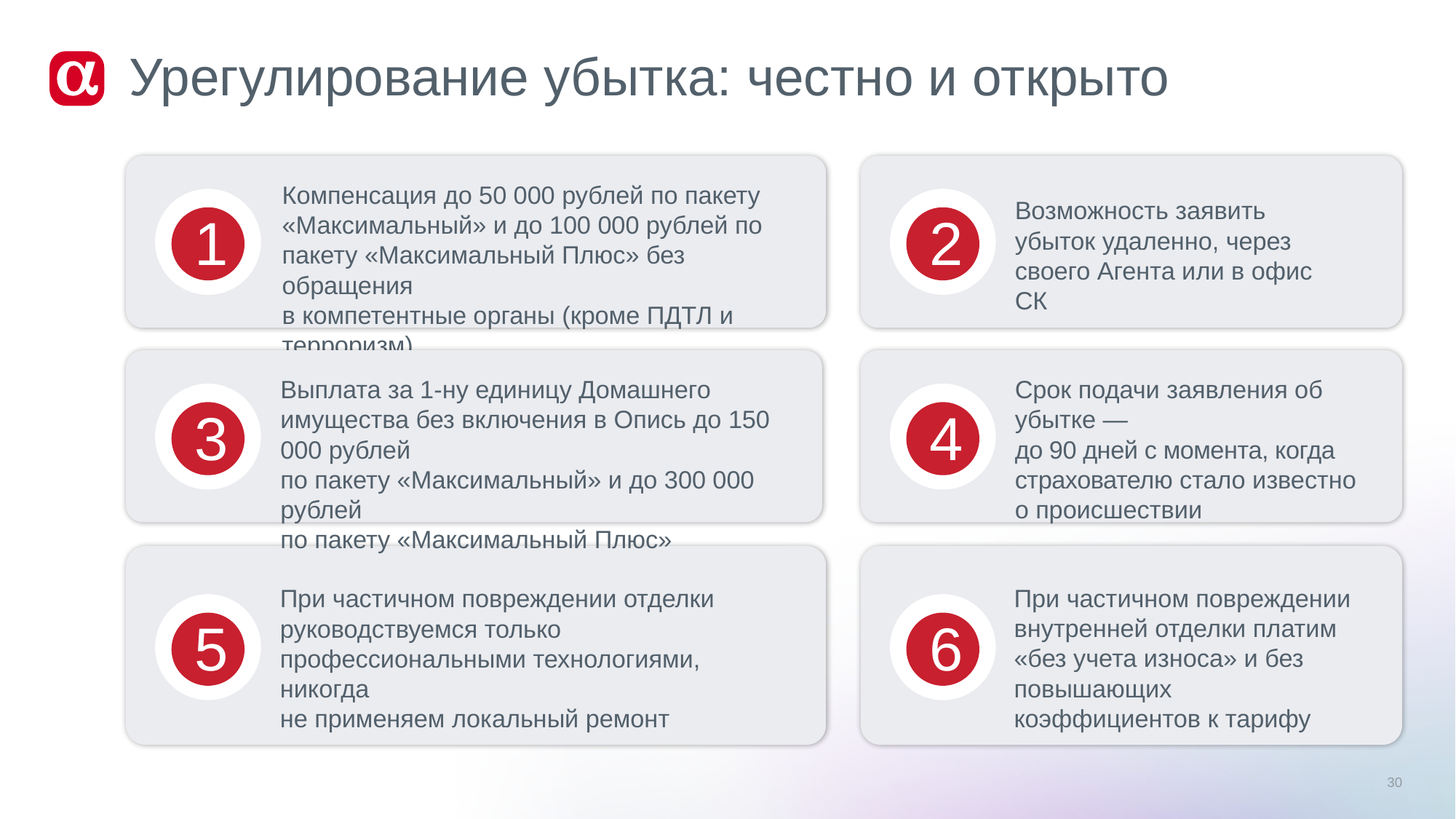

# Урегулирование убытка: честно и открыто

Компенсация до 50 000 рублей по пакету «Максимальный» и до 100 000 рублей по пакету «Максимальный Плюс» без обращения
в компетентные органы (кроме ПДТЛ и терроризм)

Возможность заявить убыток удаленно, через своего Агента или в офис СК
1

2

Выплата за 1-ну единицу Домашнего имущества без включения в Опись до 150 000 рублей
по пакету «Максимальный» и до 300 000 рублей
по пакету «Максимальный Плюс»
Срок подачи заявления об убытке —
до 90 дней с момента, когда страхователю стало известно
о происшествии

3

4

При частичном повреждении внутренней отделки платим «без учета износа» и без повышающих коэффициентов к тарифу
При частичном повреждении отделки руководствуемся только профессиональными технологиями, никогда
не применяем локальный ремонт

5

6

30